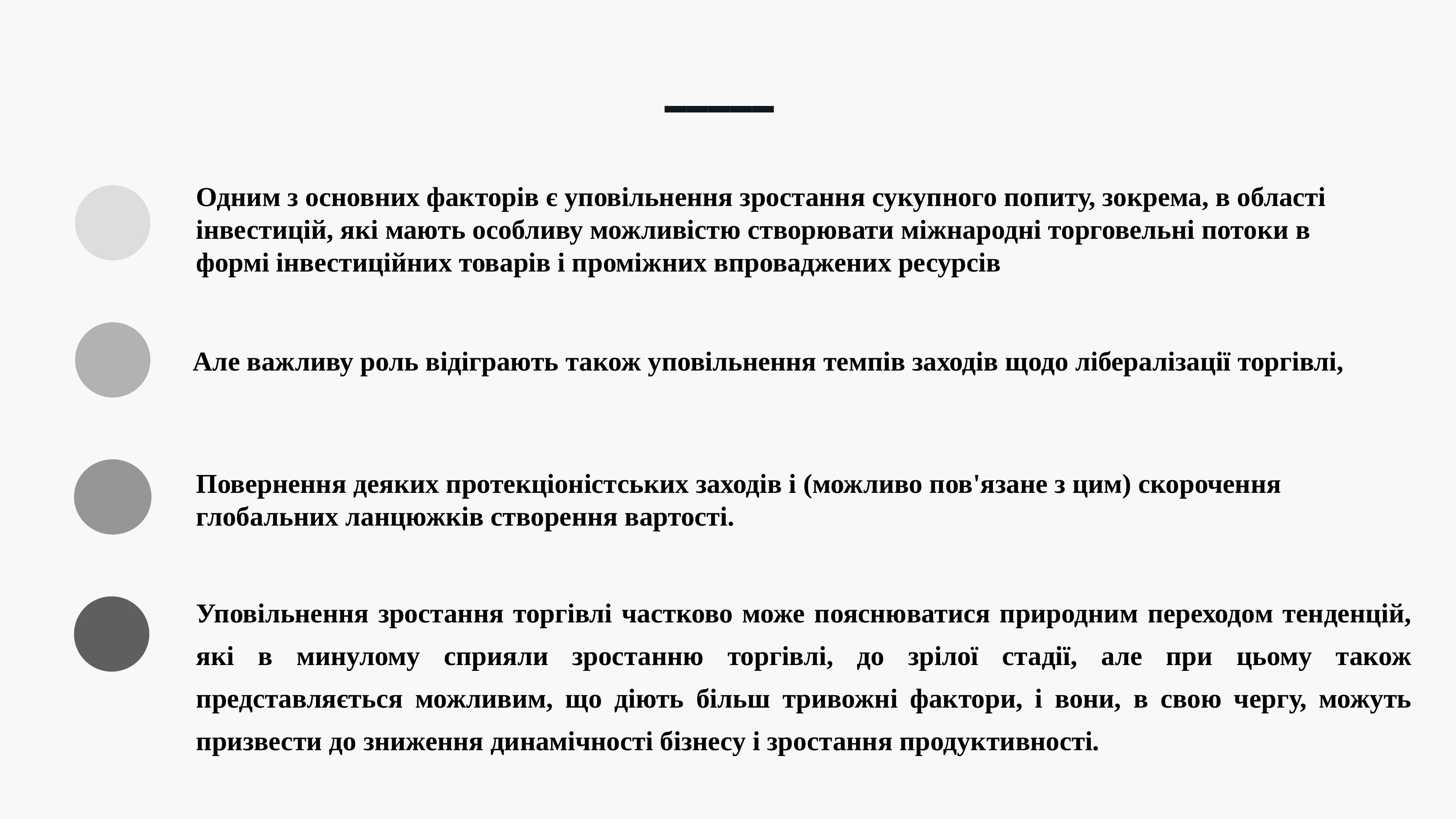

Одним з основних факторів є уповільнення зростання сукупного попиту, зокрема, в області інвестицій, які мають особливу можливістю створювати міжнародні торговельні потоки в формі інвестиційних товарів і проміжних впроваджених ресурсів

Але важливу роль відіграють також уповільнення темпів заходів щодо лібералізації торгівлі,

Повернення деяких протекціоністських заходів і (можливо пов'язане з цим) скорочення глобальних ланцюжків створення вартості.
Уповільнення зростання торгівлі частково може пояснюватися природним переходом тенденцій, які в минулому сприяли зростанню торгівлі, до зрілої стадії, але при цьому також представляється можливим, що діють більш тривожні фактори, і вони, в свою чергу, можуть призвести до зниження динамічності бізнесу і зростання продуктивності.